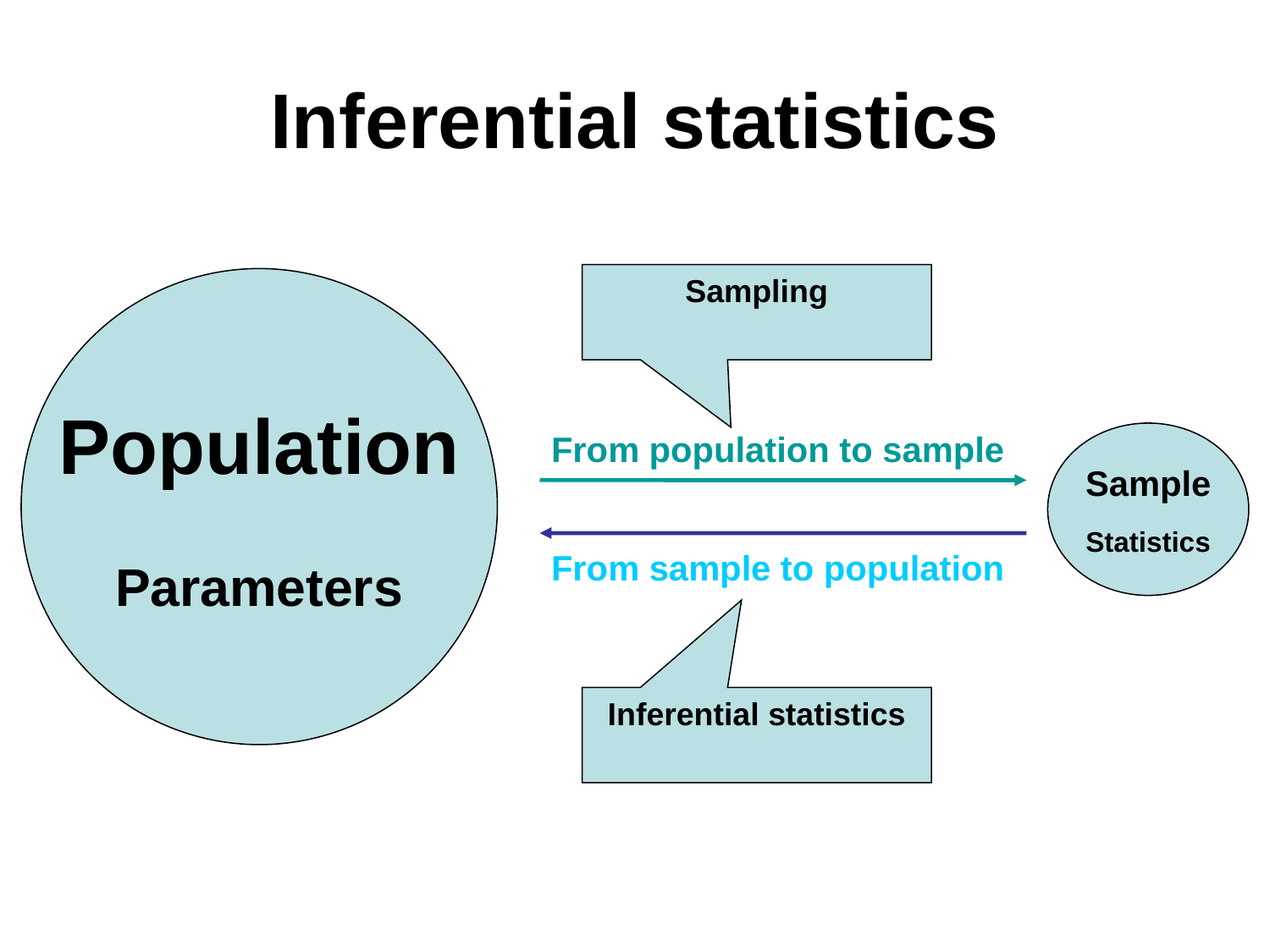

# Inferential statistics
Sampling
Population

Parameters
From population to sample
Sample

Statistics

From sample to population
Inferential statistics